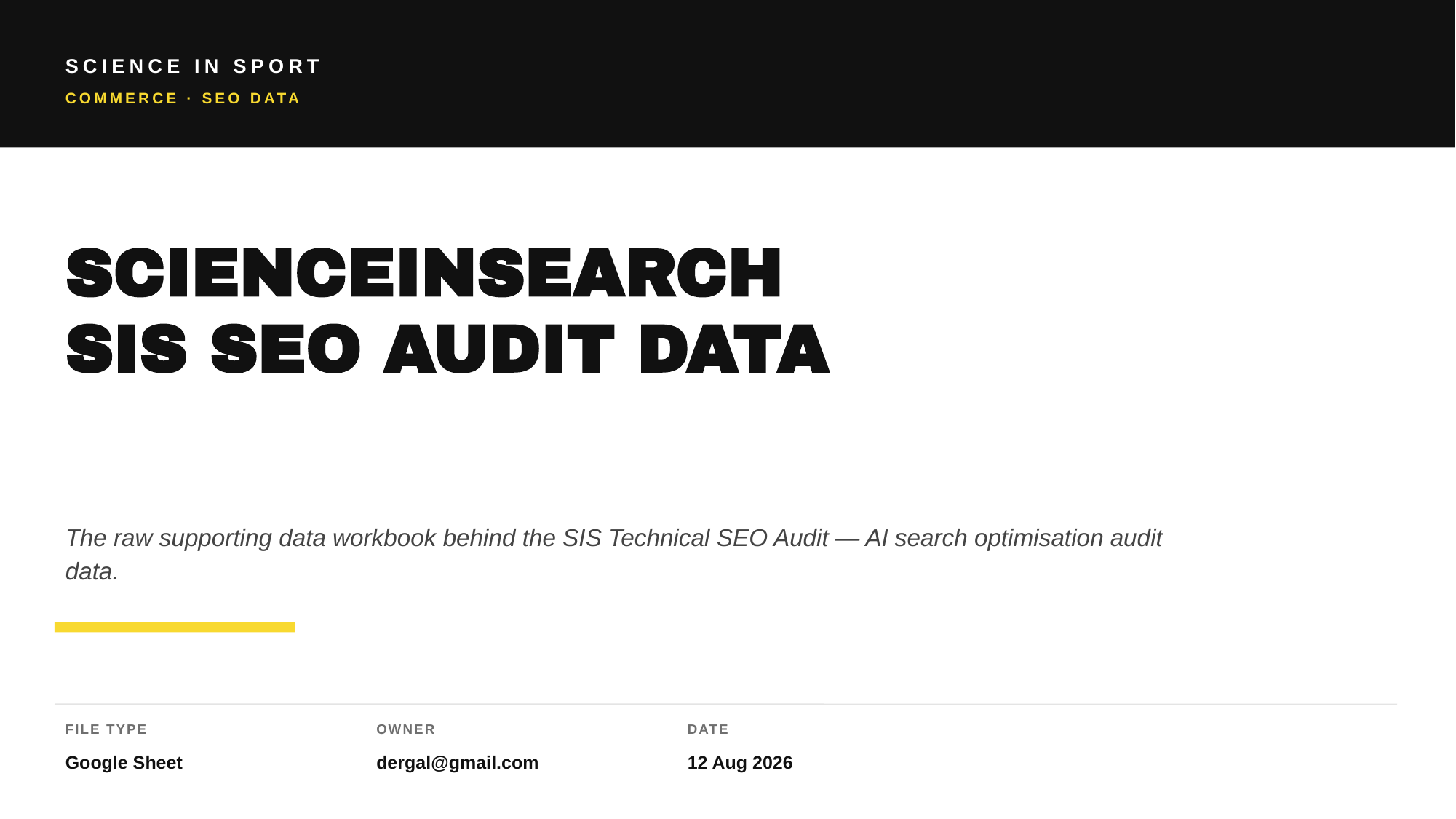

SCIENCE IN SPORT
COMMERCE · SEO DATA
SCIENCEINSEARCH
SIS SEO AUDIT DATA
The raw supporting data workbook behind the SIS Technical SEO Audit — AI search optimisation audit data.

FILE TYPE
OWNER
DATE
Google Sheet
dergal@gmail.com
12 Aug 2026